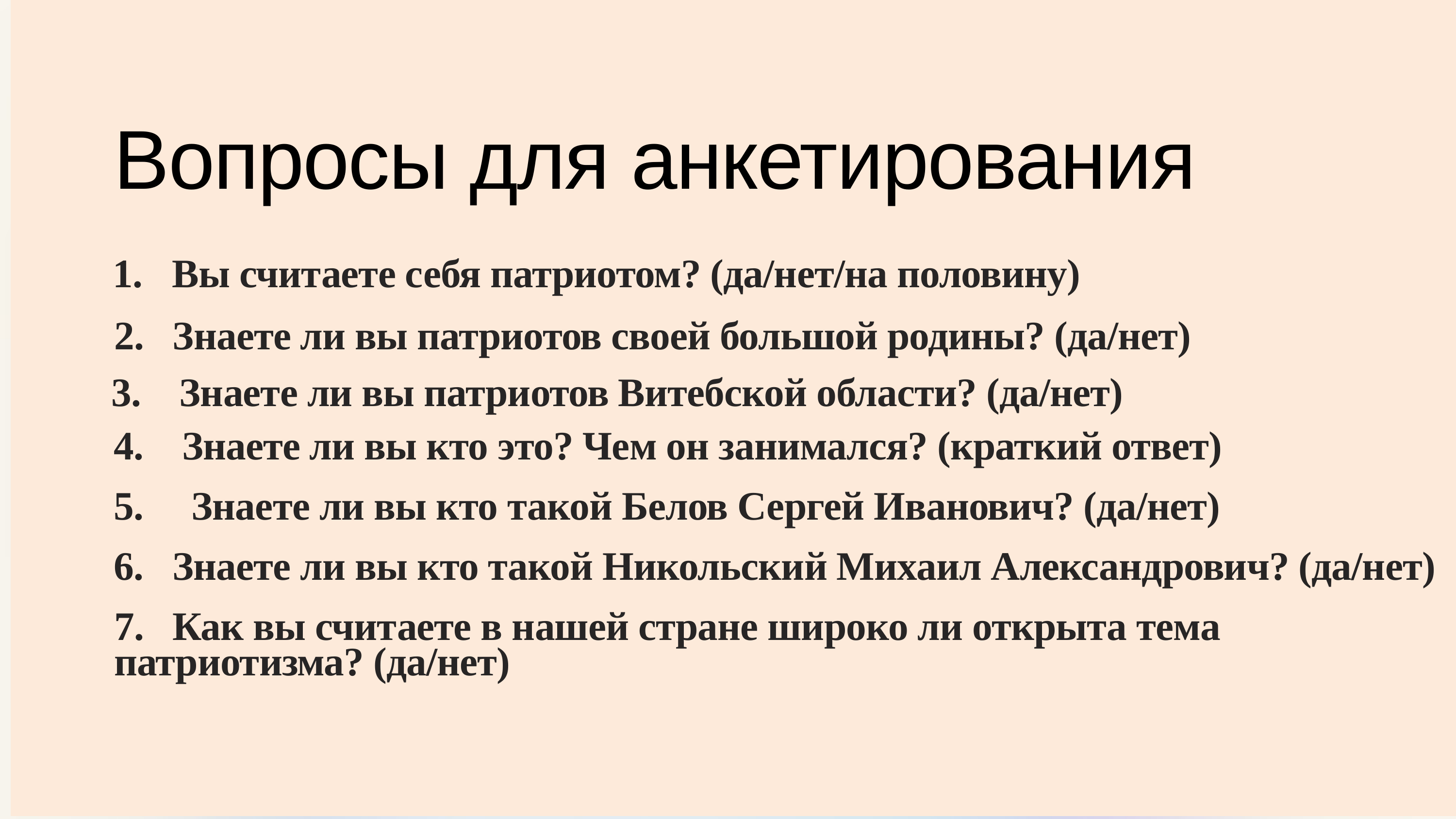

Вопросы для анкетирования
   Вы считаете себя патриотом? (да/нет/на половину)
 2.   Знаете ли вы патриотов своей большой родины? (да/нет)
3.    Знаете ли вы патриотов Витебской области? (да/нет)
4.    Знаете ли вы кто это? Чем он занимался? (краткий ответ)
5.     Знаете ли вы кто такой Белов Сергей Иванович? (да/нет)
6.   Знаете ли вы кто такой Никольский Михаил Александрович? (да/нет)
7.   Как вы считаете в нашей стране широко ли открыта тема патриотизма? (да/нет)